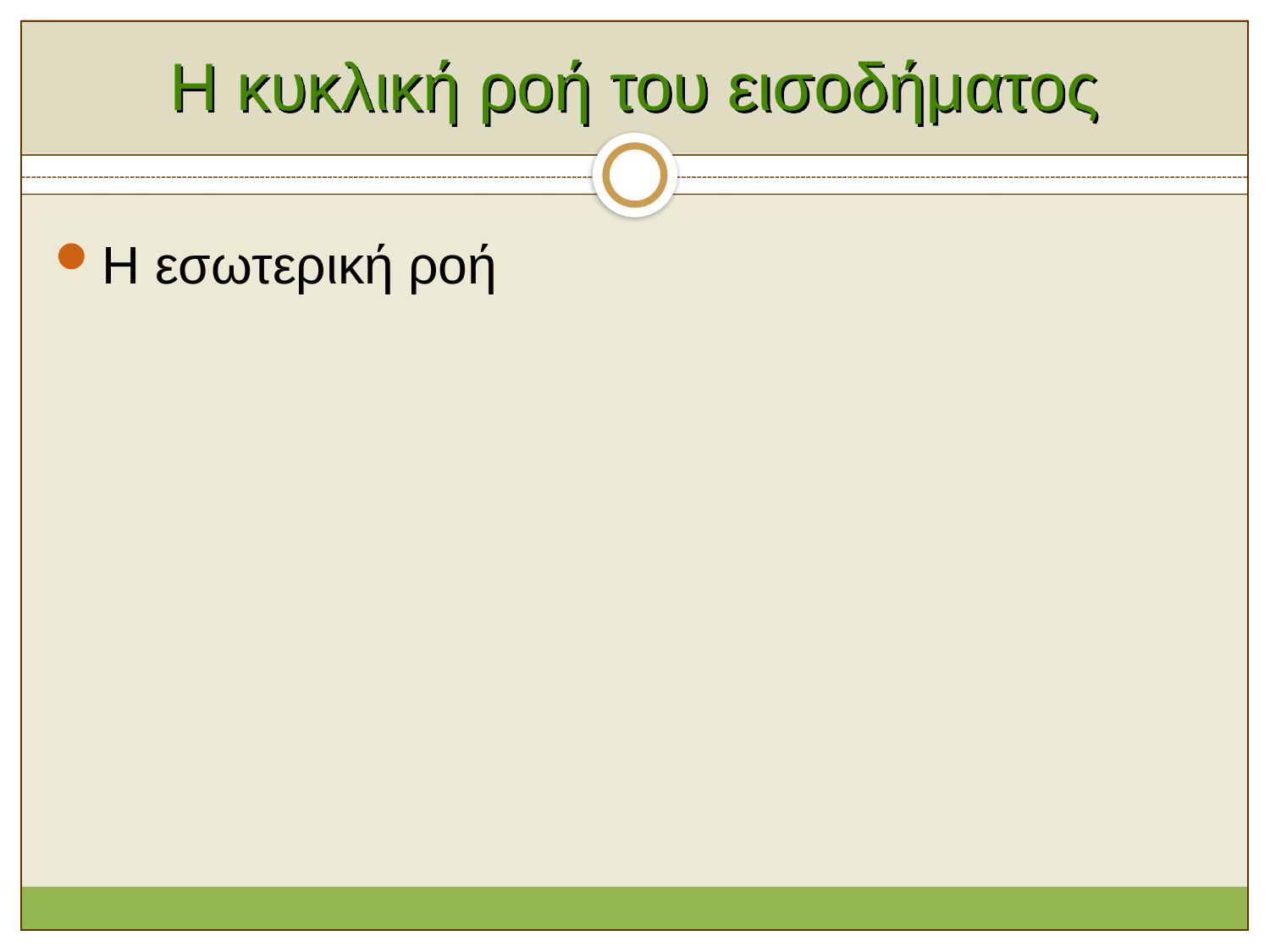

# Η κυκλική ροή του εισοδήματος
Η εσωτερική ροή